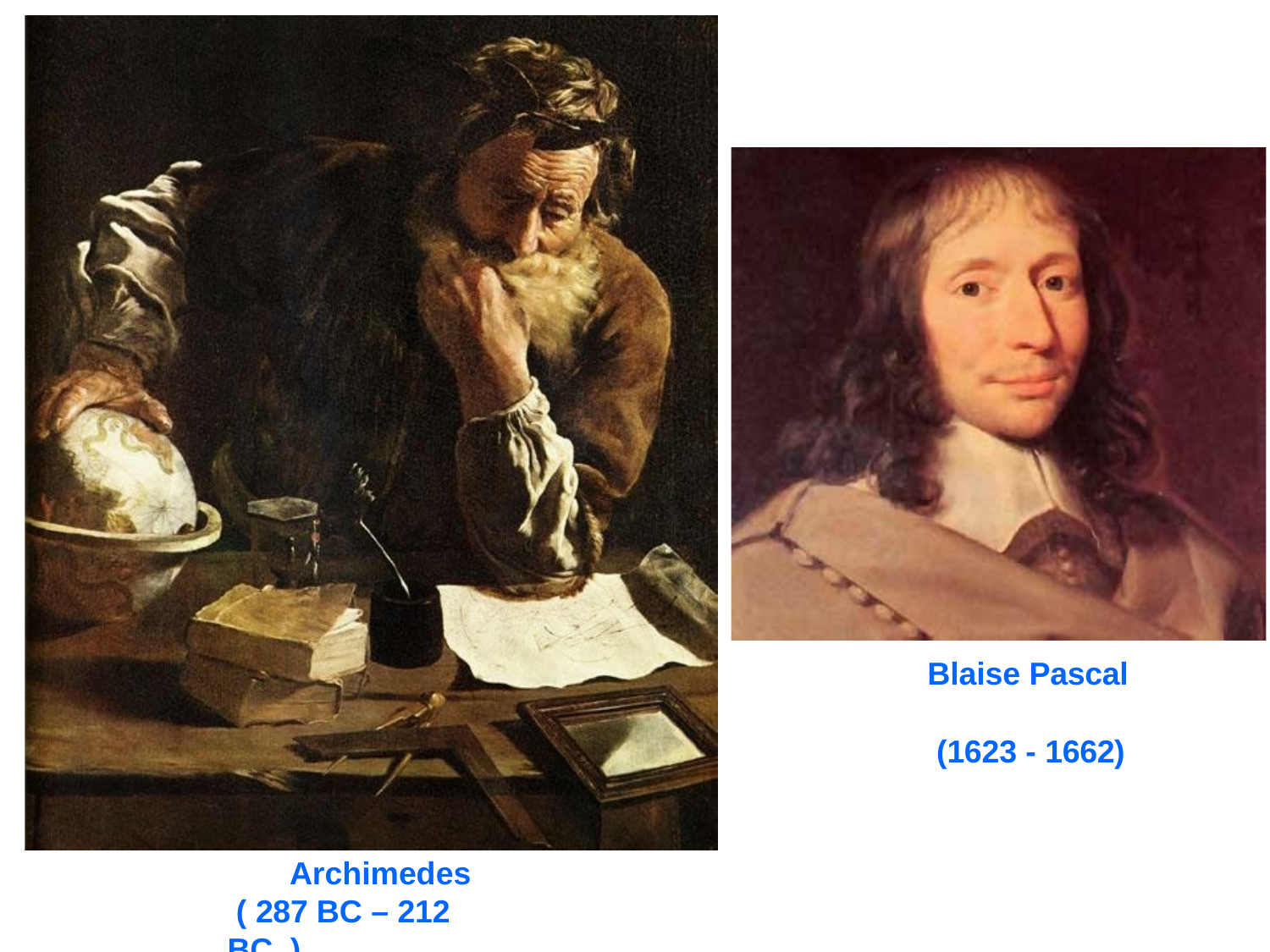

Blaise Pascal

(1623 - 1662)
Archimedes  ( 287 BC – 212  BC )